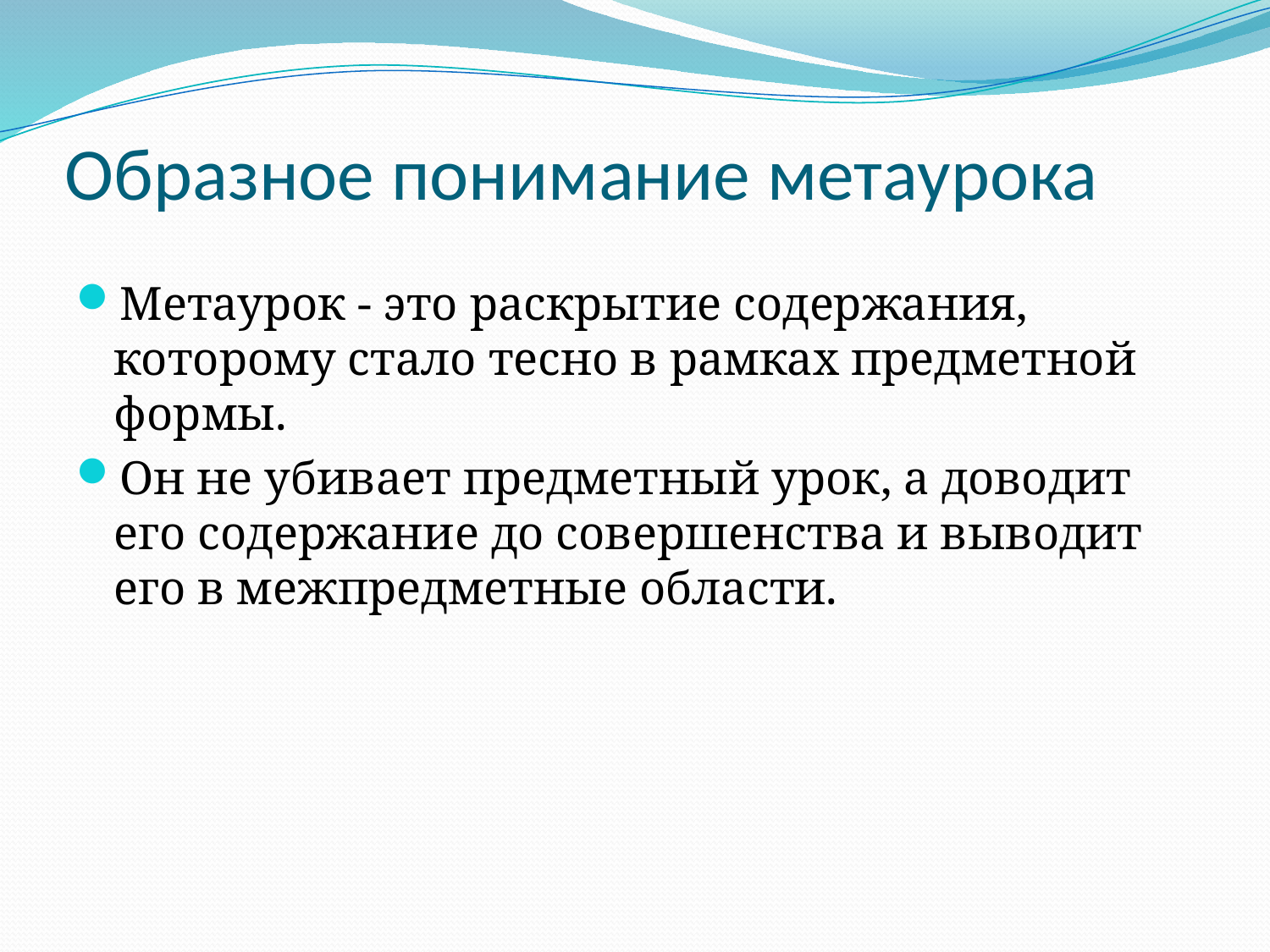

# Образное понимание метаурока
Метаурок - это раскрытие содержания, которому стало тесно в рамках предметной формы.
Он не убивает предметный урок, а доводит его содержание до совершенства и выводит его в межпредметные области.